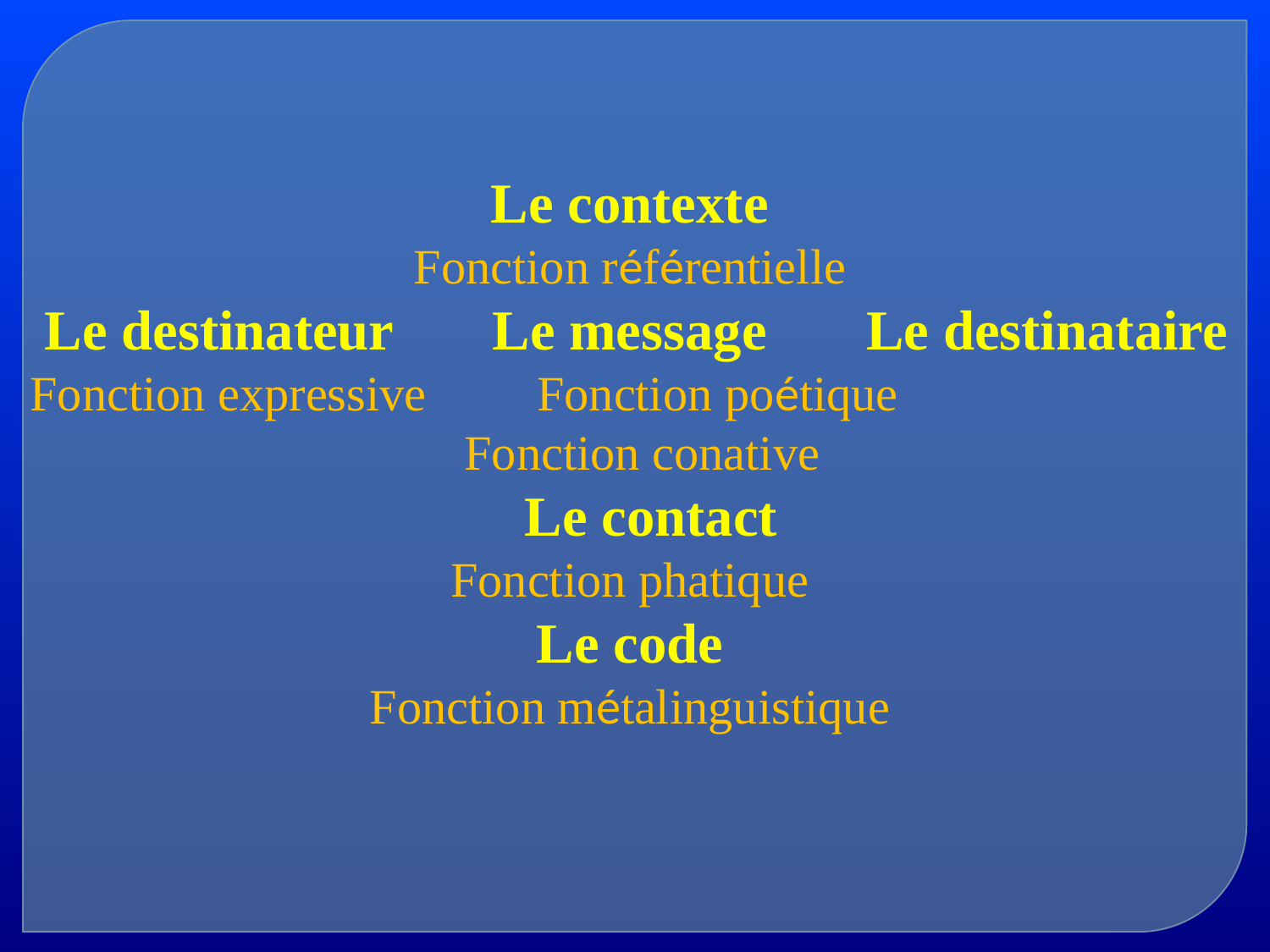

Le contexte
Fonction référentielle
 Le destinateur       Le message       Le destinataire
Fonction expressive         Fonction poétique                              Fonction conative
   Le contact
Fonction phatique
Le code
Fonction métalinguistique